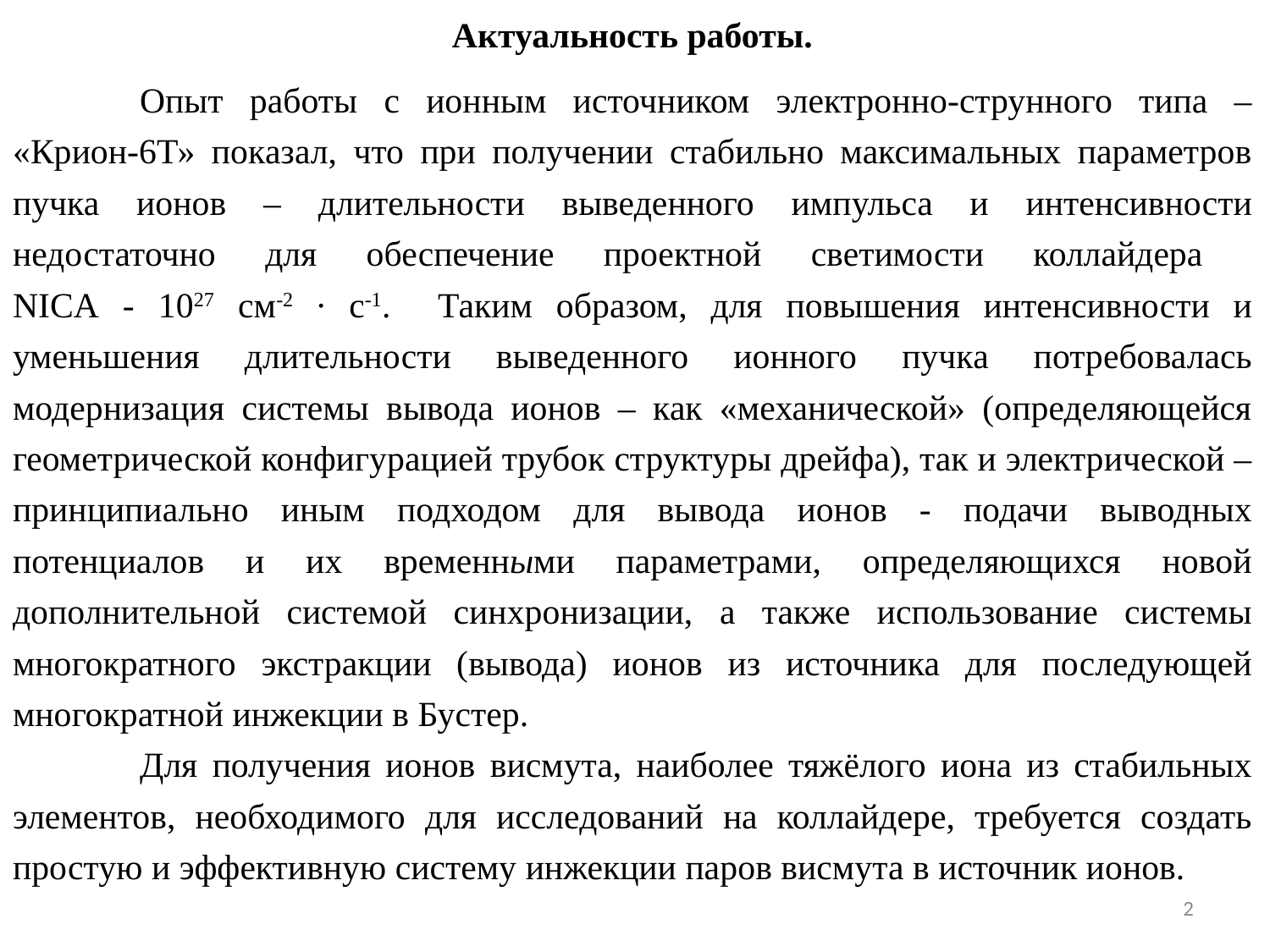

Актуальность работы.
	Опыт работы с ионным источником электронно-струнного типа – «Крион-6Т» показал, что при получении стабильно максимальных параметров пучка ионов – длительности выведенного импульса и интенсивности недостаточно для обеспечение проектной светимости коллайдера
NICA - 1027 см-2 ∙ с-1.  Таким образом, для повышения интенсивности и уменьшения длительности выведенного ионного пучка потребовалась модернизация системы вывода ионов – как «механической» (определяющейся геометрической конфигурацией трубок структуры дрейфа), так и электрической – принципиально иным подходом для вывода ионов - подачи выводных потенциалов и их временными параметрами, определяющихся новой дополнительной системой синхронизации, а также использование системы многократного экстракции (вывода) ионов из источника для последующей многократной инжекции в Бустер.
	Для получения ионов висмута, наиболее тяжёлого иона из стабильных элементов, необходимого для исследований на коллайдере, требуется создать простую и эффективную систему инжекции паров висмута в источник ионов.
2